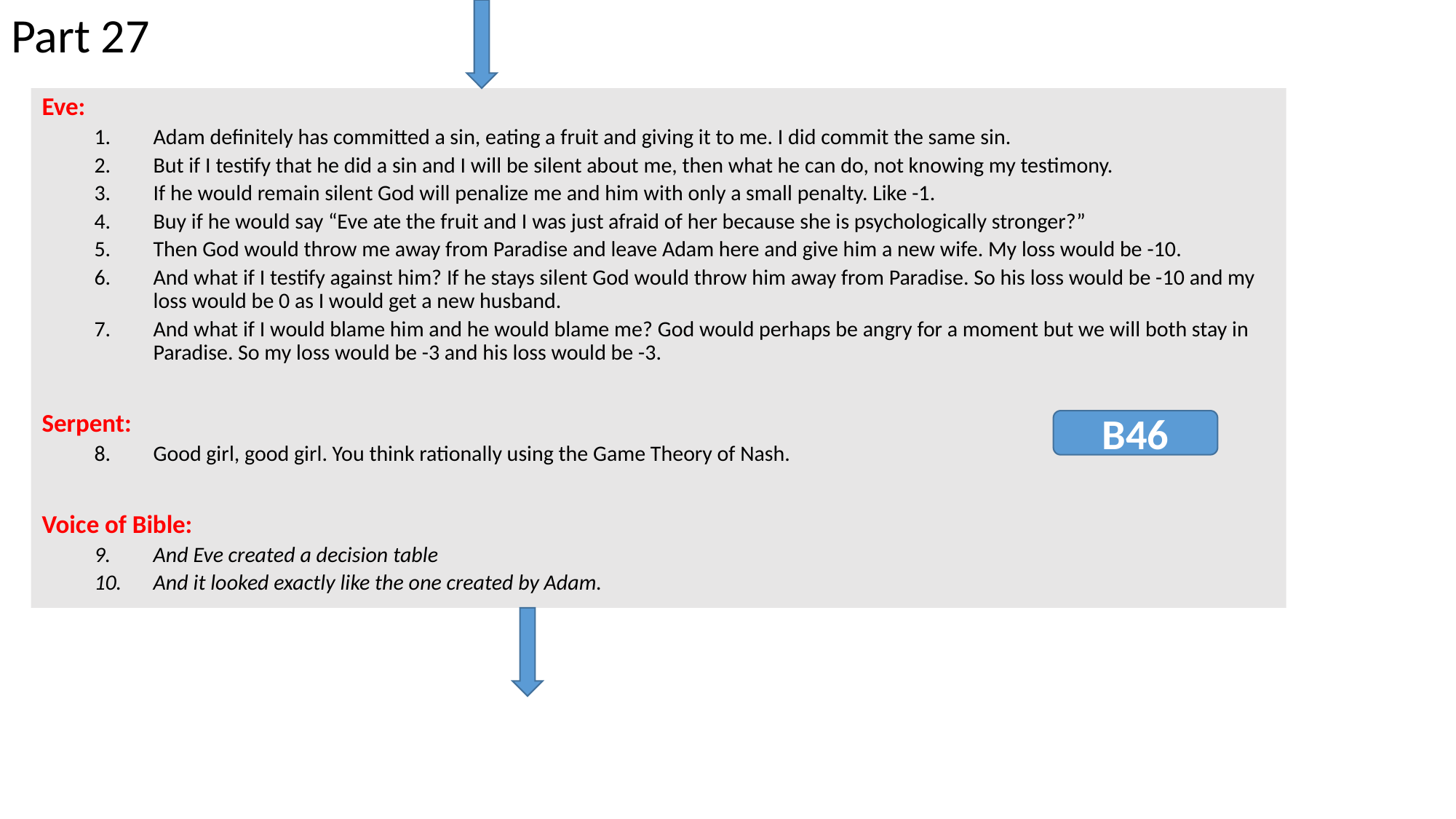

Part 27

Eve:
Adam definitely has committed a sin, eating a fruit and giving it to me. I did commit the same sin.
But if I testify that he did a sin and I will be silent about me, then what he can do, not knowing my testimony.
If he would remain silent God will penalize me and him with only a small penalty. Like -1.
Buy if he would say “Eve ate the fruit and I was just afraid of her because she is psychologically stronger?”
Then God would throw me away from Paradise and leave Adam here and give him a new wife. My loss would be -10.
And what if I testify against him? If he stays silent God would throw him away from Paradise. So his loss would be -10 and my loss would be 0 as I would get a new husband.
And what if I would blame him and he would blame me? God would perhaps be angry for a moment but we will both stay in Paradise. So my loss would be -3 and his loss would be -3.

Serpent:
Good girl, good girl. You think rationally using the Game Theory of Nash.

Voice of Bible:
And Eve created a decision table
And it looked exactly like the one created by Adam.
B46